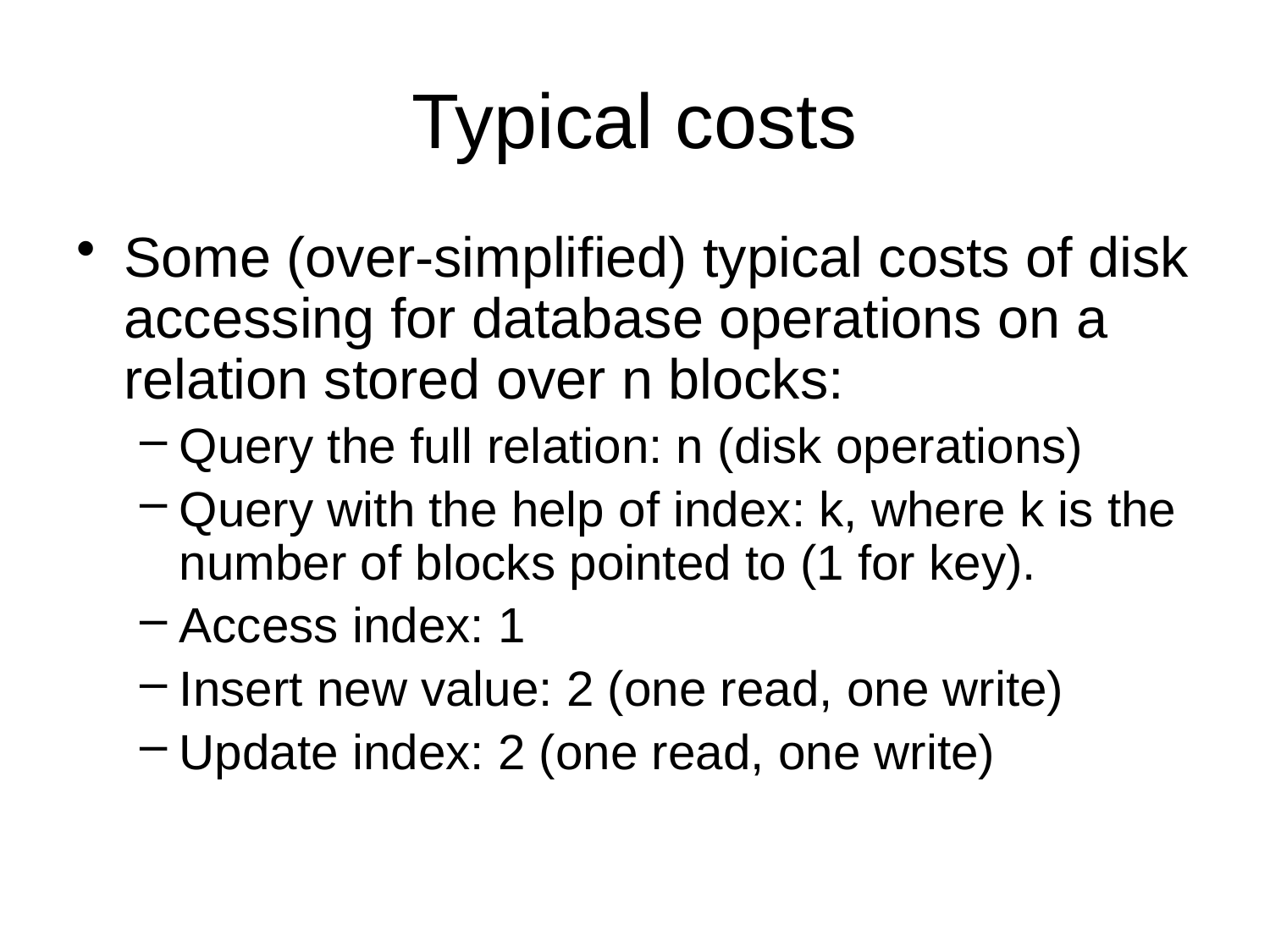

# Typical costs
Some (over-simplified) typical costs of disk accessing for database operations on a relation stored over n blocks:
Query the full relation: n (disk operations)
Query with the help of index: k, where k is the number of blocks pointed to (1 for key).
Access index: 1
Insert new value: 2 (one read, one write)
Update index: 2 (one read, one write)